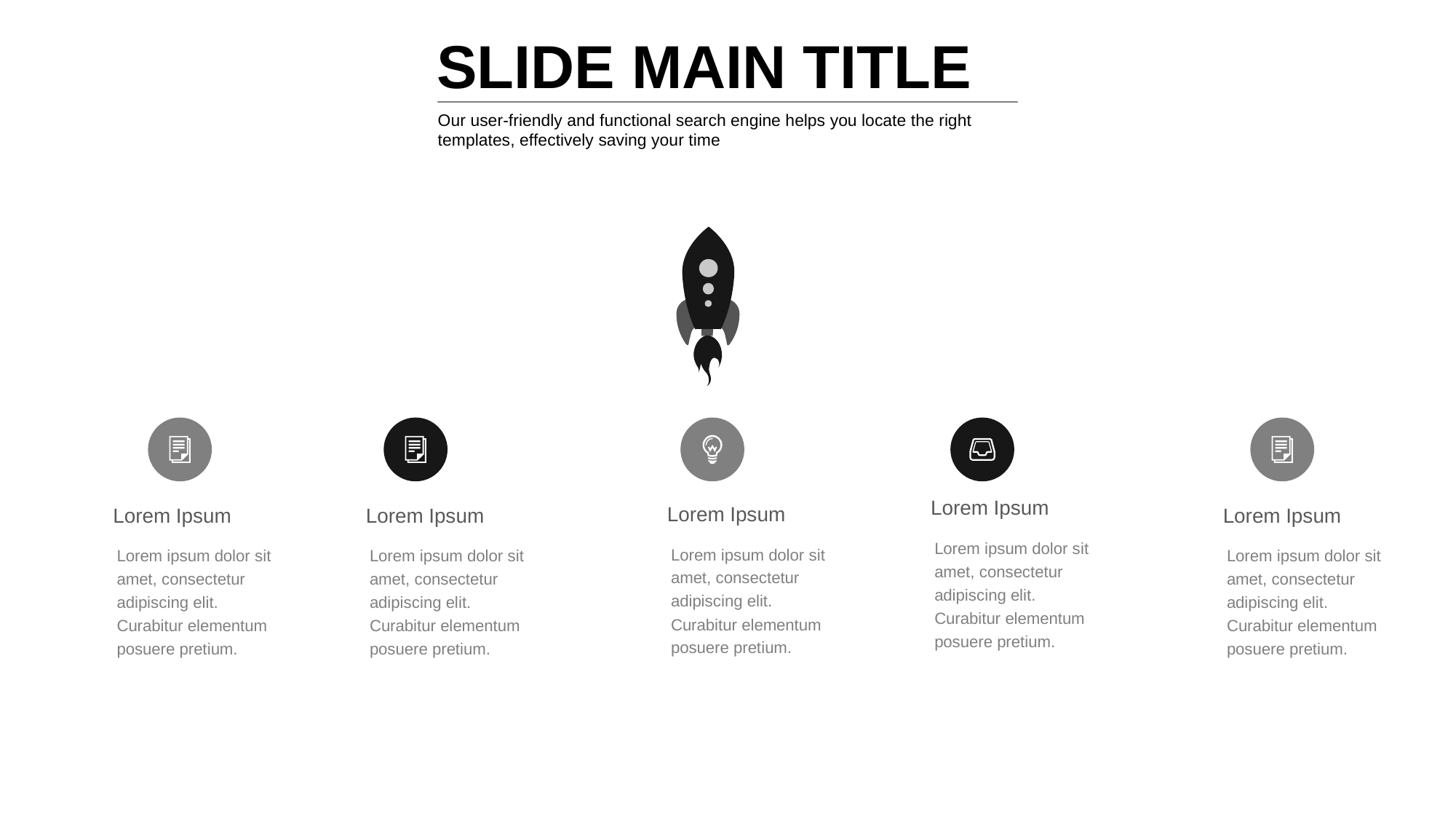

SLIDE MAIN TITLE
Our user-friendly and functional search engine helps you locate the right templates, effectively saving your time

Lorem Ipsum
Lorem ipsum dolor sit amet, consectetur adipiscing elit. Curabitur elementum posuere pretium.

Lorem Ipsum
Lorem ipsum dolor sit amet, consectetur adipiscing elit. Curabitur elementum posuere pretium.

Lorem Ipsum
Lorem ipsum dolor sit amet, consectetur adipiscing elit. Curabitur elementum posuere pretium.

Lorem Ipsum
Lorem ipsum dolor sit amet, consectetur adipiscing elit. Curabitur elementum posuere pretium.

Lorem Ipsum
Lorem ipsum dolor sit amet, consectetur adipiscing elit. Curabitur elementum posuere pretium.